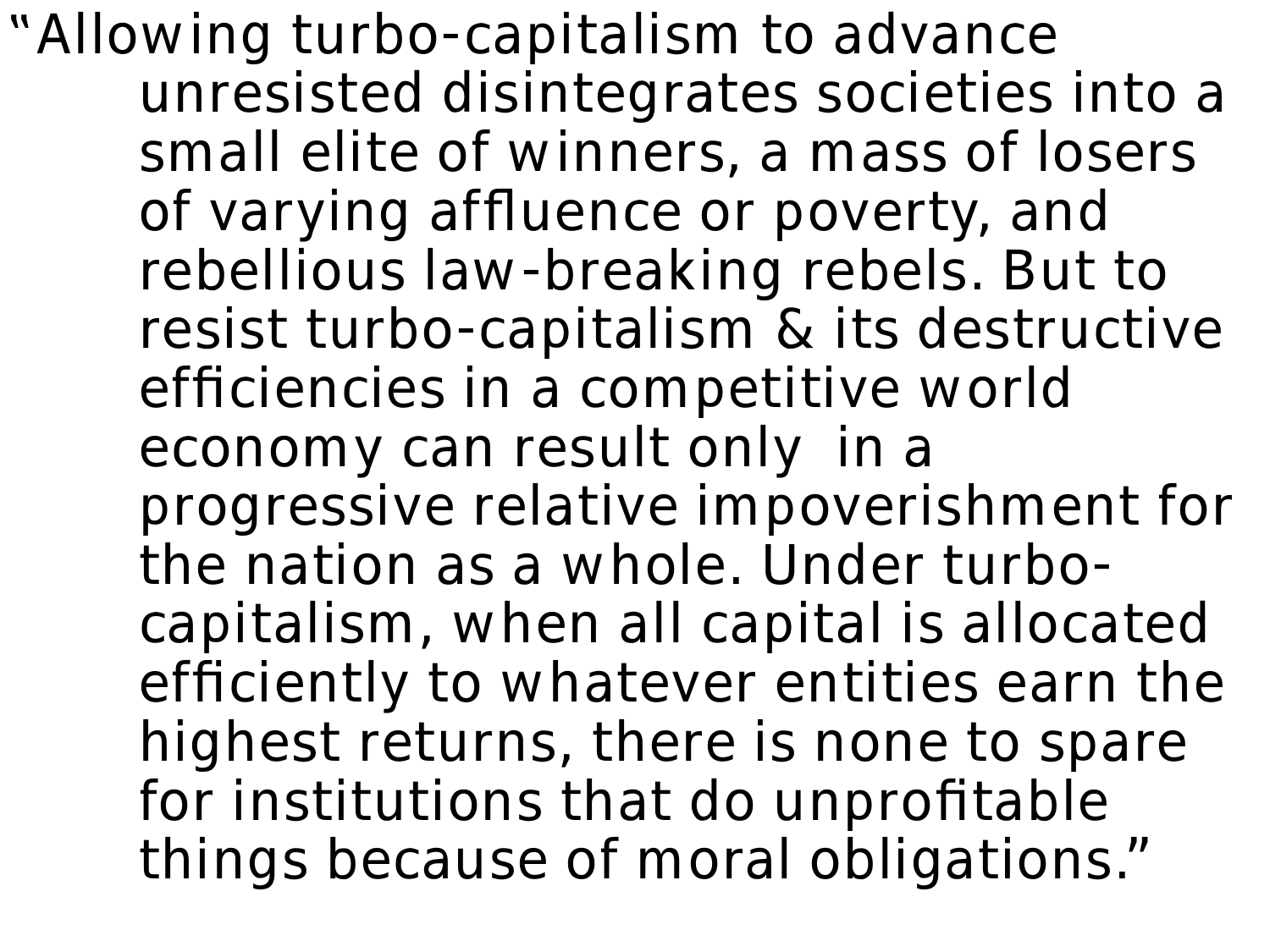

“Allowing turbo-capitalism to advance unresisted disintegrates societies into a small elite of winners, a mass of losers of varying affluence or poverty, and rebellious law-breaking rebels. But to resist turbo-capitalism & its destructive efficiencies in a competitive world economy can result only  in a progressive relative impoverishment for the nation as a whole. Under turbo-capitalism, when all capital is allocated efficiently to whatever entities earn the highest returns, there is none to spare for institutions that do unprofitable things because of moral obligations.”